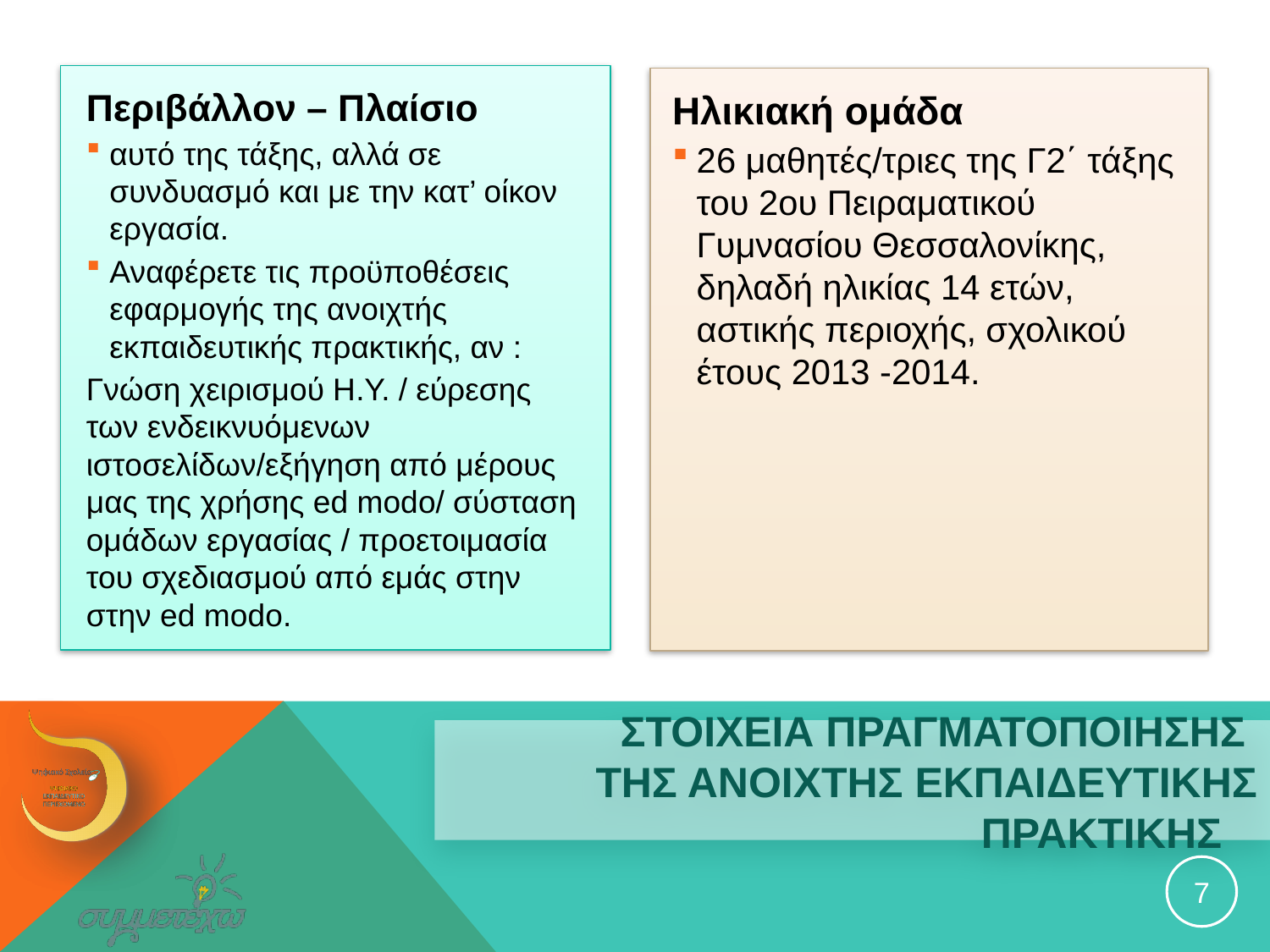

Περιβάλλον – Πλαίσιο
αυτό της τάξης, αλλά σε συνδυασμό και με την κατ’ οίκον εργασία.
Αναφέρετε τις προϋποθέσεις εφαρμογής της ανοιχτής εκπαιδευτικής πρακτικής, αν :
Γνώση χειρισμού Η.Υ. / εύρεσης των ενδεικνυόμενων ιστοσελίδων/εξήγηση από μέρους μας της χρήσης ed modo/ σύσταση ομάδων εργασίας / προετοιμασία του σχεδιασμού από εμάς στην στην ed modo.

Ηλικιακή ομάδα
26 μαθητές/τριες της Γ2΄ τάξης του 2ου Πειραματικού Γυμνασίου Θεσσαλονίκης, δηλαδή ηλικίας 14 ετών, αστικής περιοχής, σχολικού έτους 2013 -2014.
# ΣΤΟΙΧΕΙΑ ΠΡΑΓΜΑΤΟΠΟΙΗΣΗΣ ΤΗΣ ανοιχτησ εκπαιδευτικησ ΠΡΑΚΤΙΚΗΣ
7